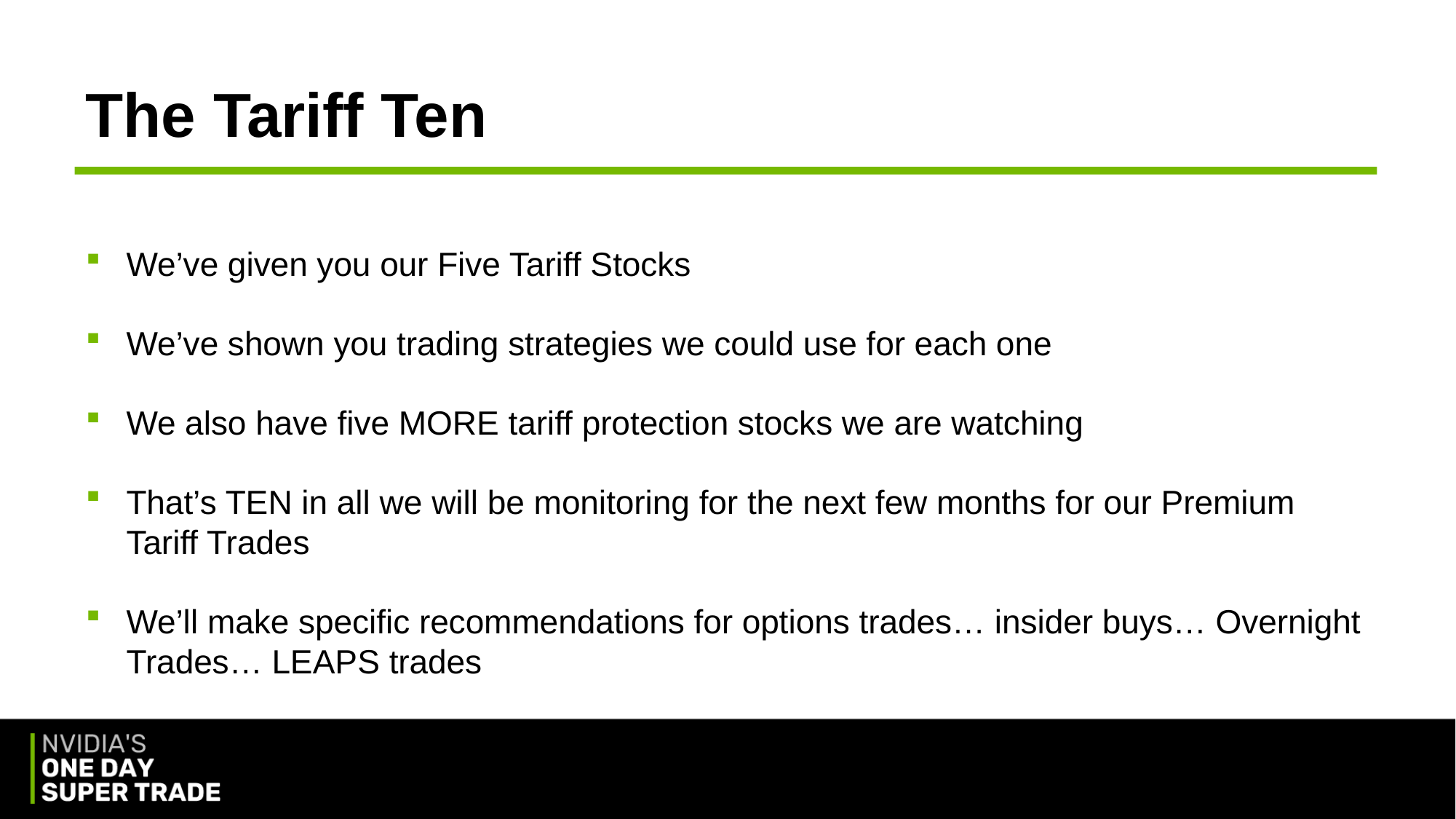

# The Tariff Ten

We’ve given you our Five Tariff Stocks
We’ve shown you trading strategies we could use for each one
We also have five MORE tariff protection stocks we are watching
That’s TEN in all we will be monitoring for the next few months for our Premium Tariff Trades
We’ll make specific recommendations for options trades… insider buys… Overnight Trades… LEAPS trades